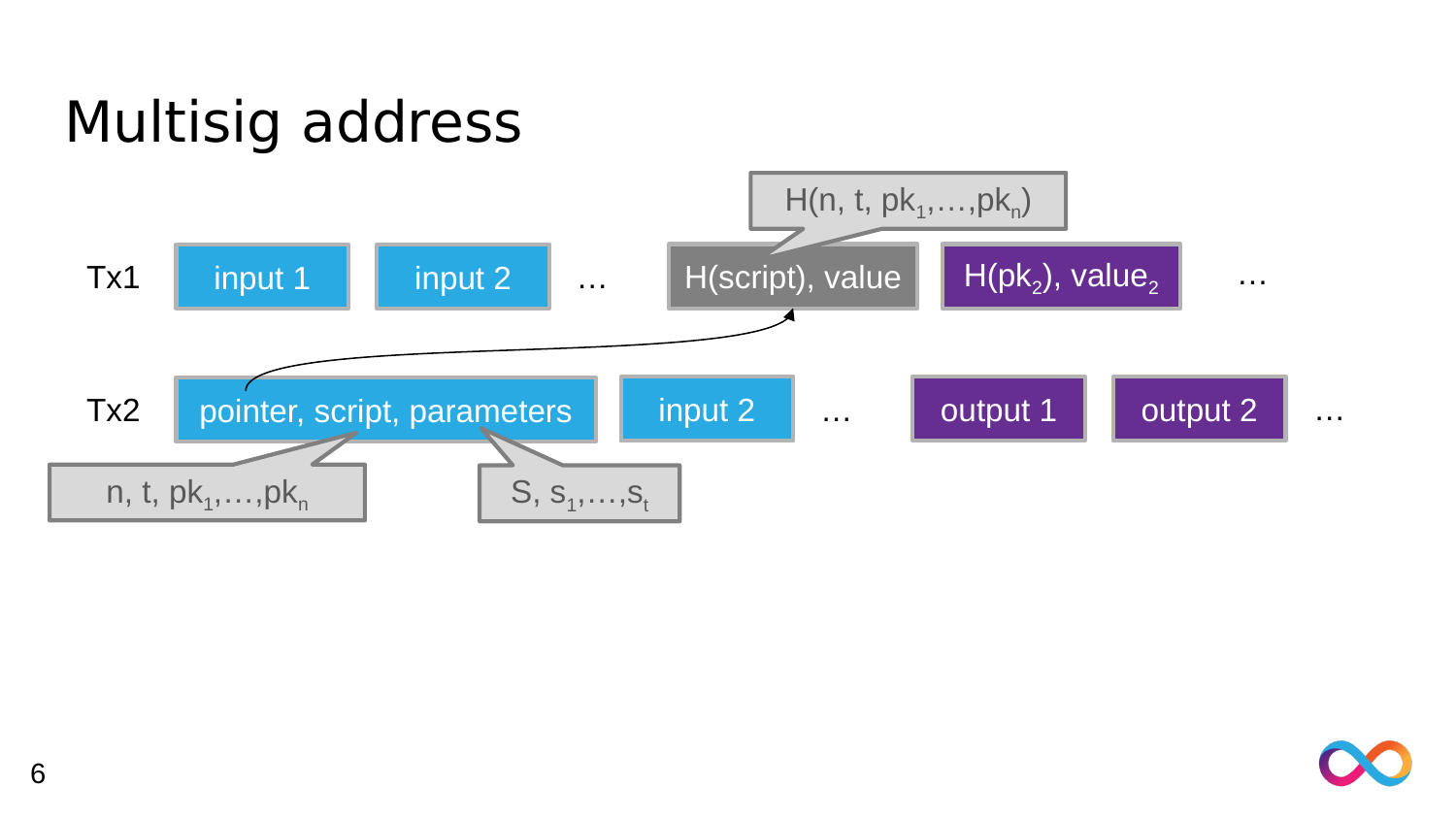

# Multisig address
H(n, t, pk1,…,pkn)
H(script), value
H(pk2), value2
input 1
input 2
…
Tx1
…
output 1
input 2
output 2
pointer, script, parameters
…
…
Tx2

n, t, pk1,…,pkn
S, s1,…,st
6